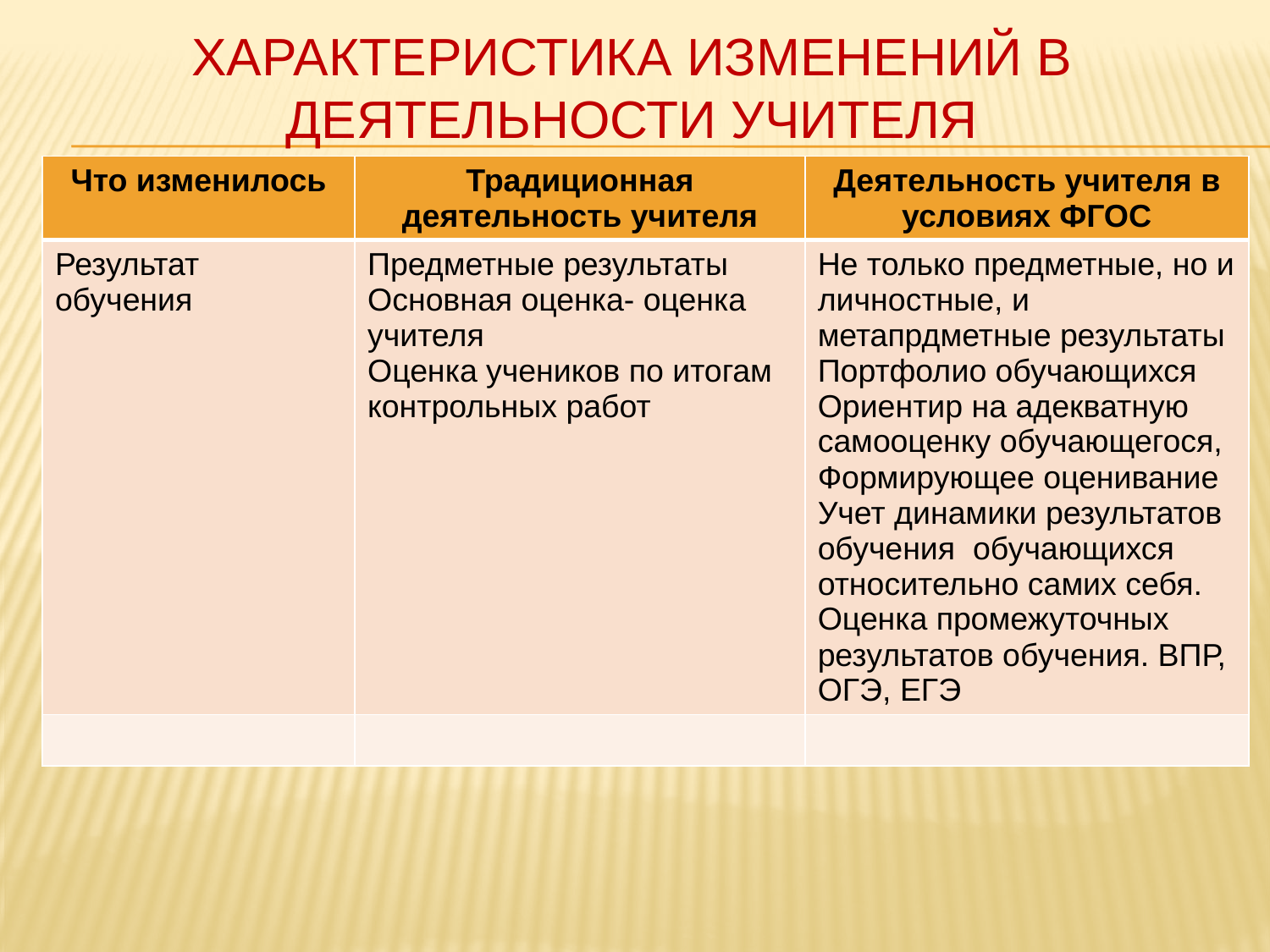

# ХАРАКТЕРИСТИКА ИЗМЕНЕНИЙ В ДЕЯТЕЛЬНОСТИ УЧИТЕЛЯ
| Что изменилось | Традиционная деятельность учителя | Деятельность учителя в условиях ФГОС |
| --- | --- | --- |
| Результат обучения | Предметные результаты Основная оценка- оценка учителя Оценка учеников по итогам контрольных работ | Не только предметные, но и личностные, и метапрдметные результаты Портфолио обучающихся Ориентир на адекватную самооценку обучающегося, Формирующее оценивание Учет динамики результатов обучения обучающихся относительно самих себя. Оценка промежуточных результатов обучения. ВПР, ОГЭ, ЕГЭ |
|  |  |  |